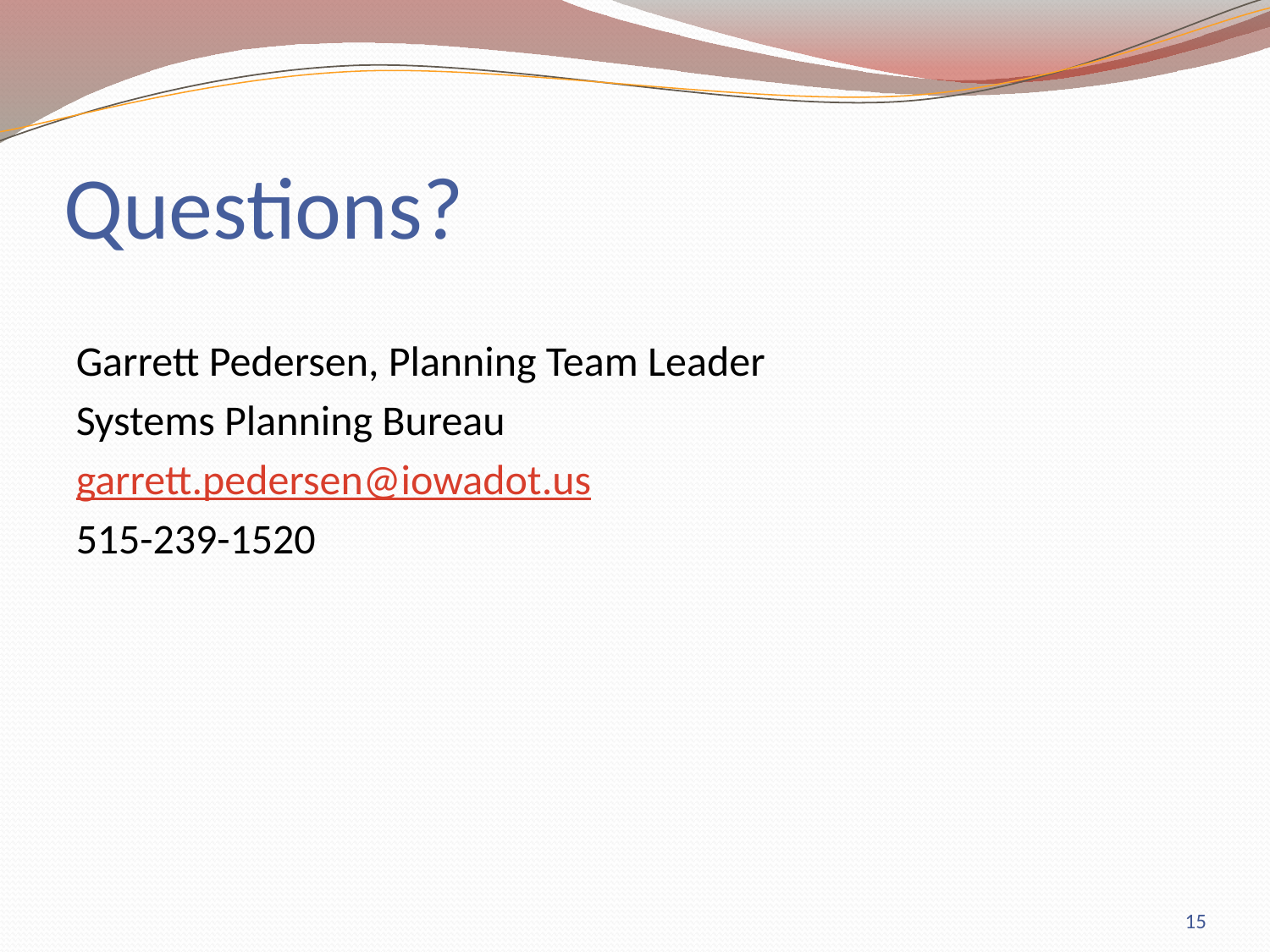

# Questions?

Garrett Pedersen, Planning Team Leader
Systems Planning Bureau
garrett.pedersen@iowadot.us
515-239-1520
15